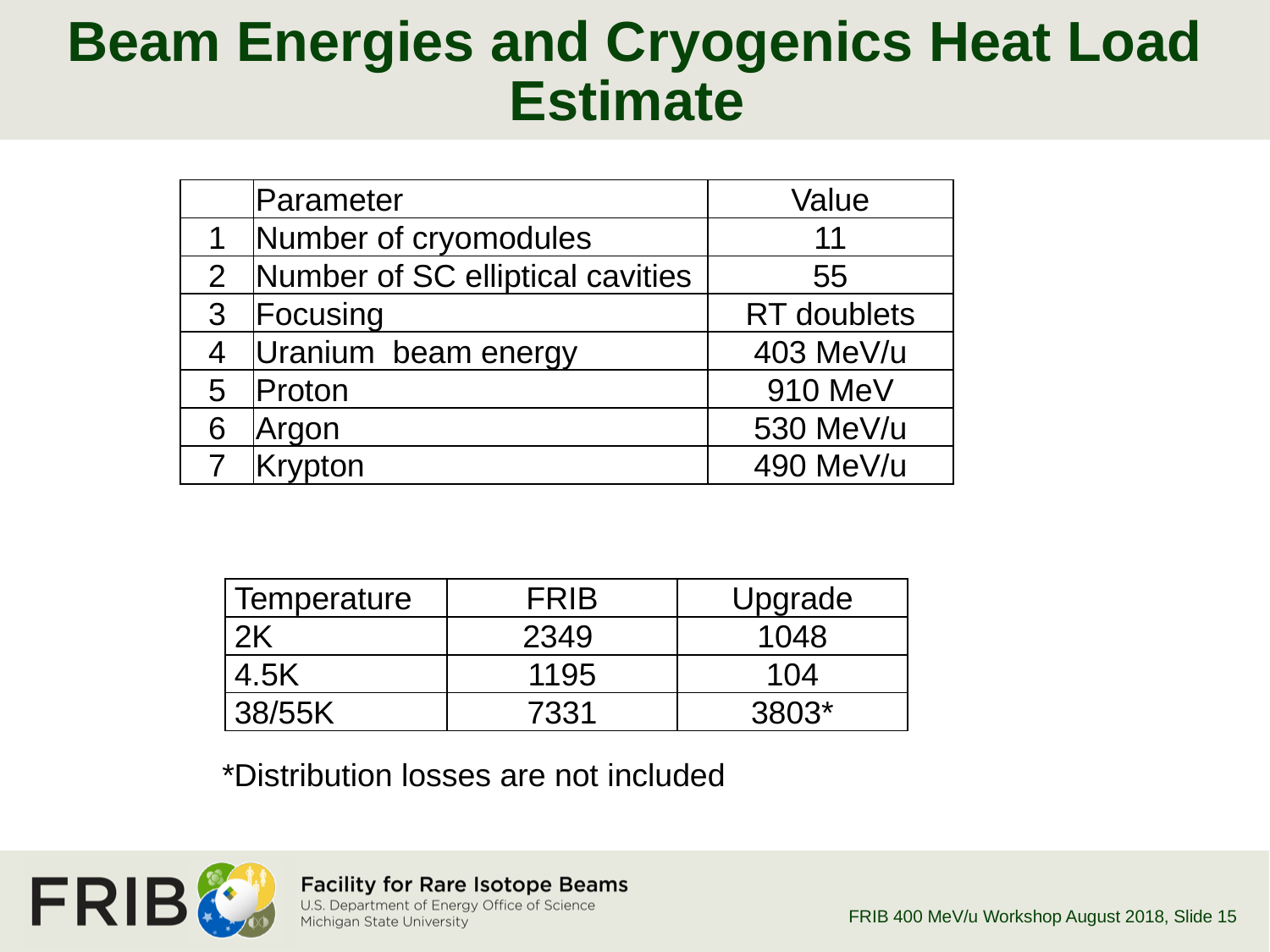

# Beam Energies and Cryogenics Heat Load Estimate
|  | Parameter | Value |
| --- | --- | --- |
| 1 | Number of cryomodules | 11 |
| 2 | Number of SC elliptical cavities | 55 |
| 3 | Focusing | RT doublets |
| 4 | Uranium beam energy | 403 MeV/u |
| 5 | Proton | 910 MeV |
| 6 | Argon | 530 MeV/u |
| 7 | Krypton | 490 MeV/u |
| Temperature | FRIB | Upgrade |
| --- | --- | --- |
| 2K | 2349 | 1048 |
| 4.5K | 1195 | 104 |
| 38/55K | 7331 | 3803\* |
*Distribution losses are not included
FRIB 400 MeV/u Workshop August 2018
, Slide 15